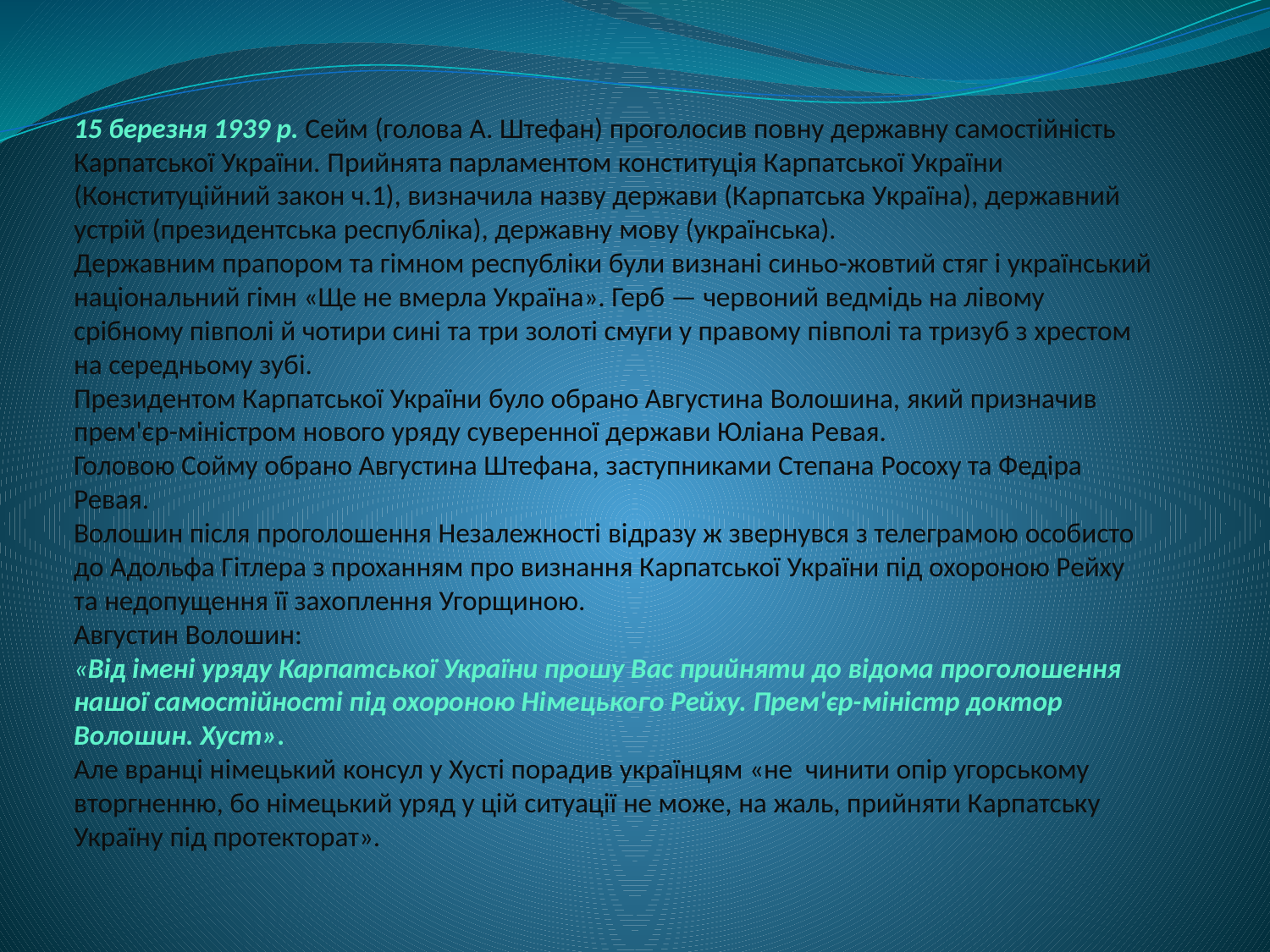

# 15 березня 1939 р. Сейм (голова А. Штефан) проголосив повну державну самостійність Карпатської України. Прийнята парламентом конституція Карпатської України (Конституційний закон ч.1), визначила назву держави (Карпатська Україна), державний устрій (президентська республіка), державну мову (українська). Державним прапором та гімном республіки були визнані синьо-жовтий стяг і український національний гімн «Ще не вмерла Україна». Герб — червоний ведмідь на лівому срібному півполі й чотири сині та три золоті смуги у правому півполі та тризуб з хрестом на середньому зубі. Президентом Карпатської України було обрано Августина Волошина, який призначив прем'єр-міністром нового уряду суверенної держави Юліана Ревая. Головою Сойму обрано Августина Штефана, заступниками Степана Росоху та Федіра Ревая. Волошин після проголошення Незалежності відразу ж звернувся з телеграмою особисто до Адольфа Гітлера з проханням про визнання Карпатської України під охороною Рейху та недопущення її захоплення Угорщиною. Августин Волошин: «Від імені уряду Карпатської України прошу Вас прийняти до відома проголошення нашої самостійності під охороною Німецького Рейху. Прем'єр-міністр доктор Волошин. Хуст». Але вранці німецький консул у Хусті порадив українцям «не  чинити опір угорському вторгненню, бо німецький уряд у цій ситуації не може, на жаль, прийняти Карпатську Україну під протекторат».